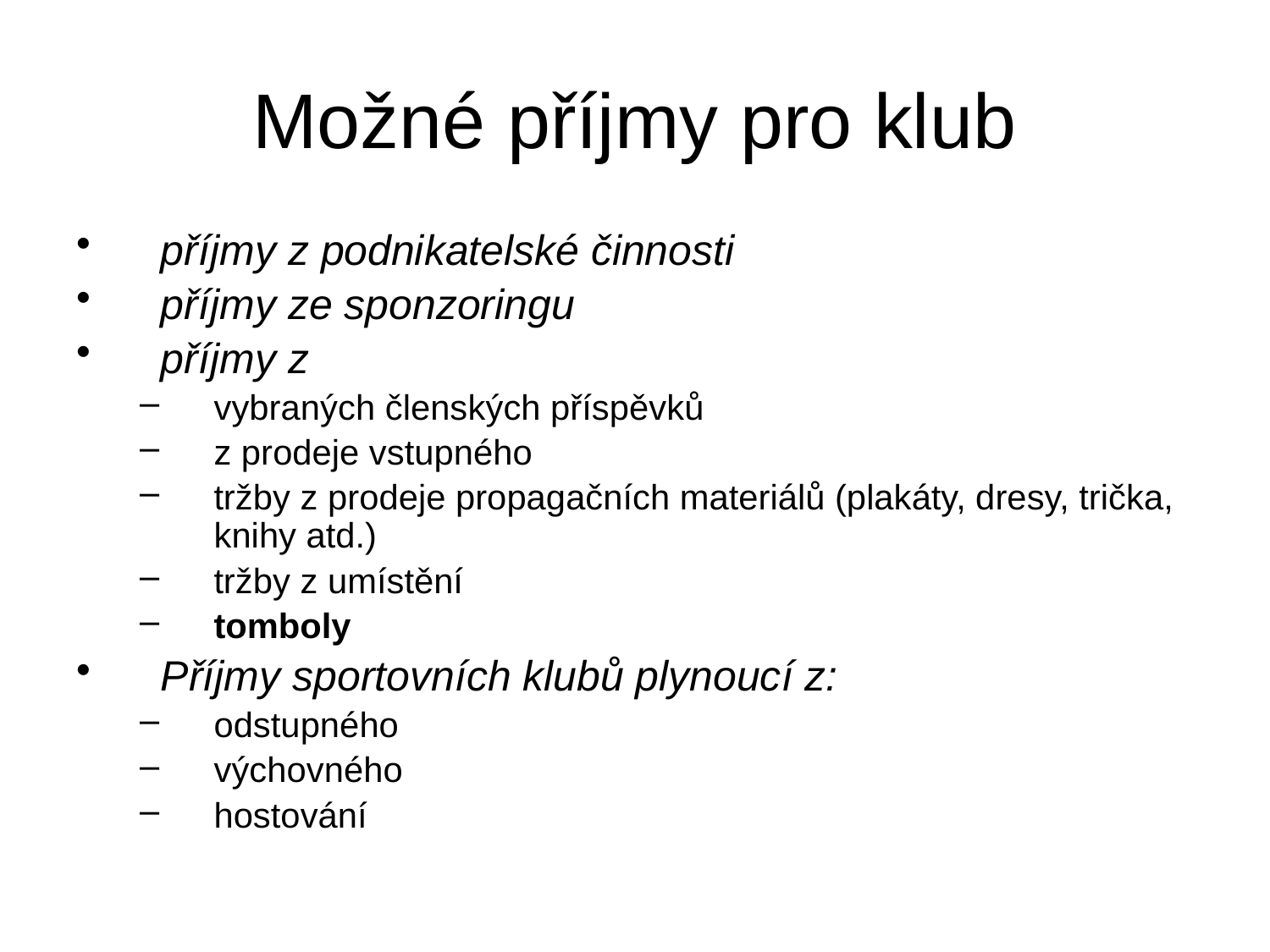

# Možné příjmy pro klub
příjmy z podnikatelské činnosti
příjmy ze sponzoringu
příjmy z
vybraných členských příspěvků
z prodeje vstupného
tržby z prodeje propagačních materiálů (plakáty, dresy, trička, knihy atd.)
tržby z umístění
tomboly
Příjmy sportovních klubů plynoucí z:
odstupného
výchovného
hostování